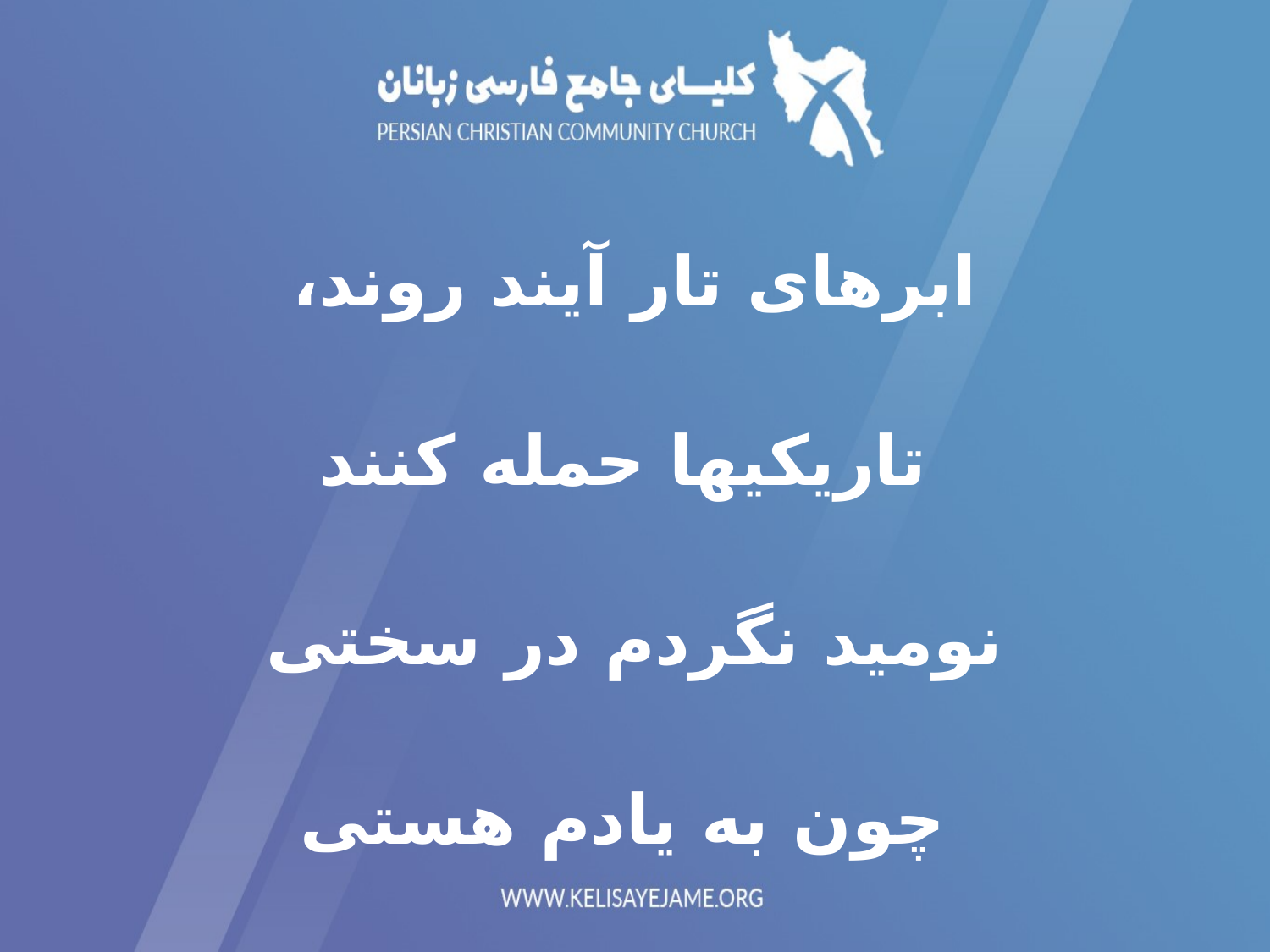

ابرهای تار آیند روند،
 تاریکیها حمله کنند
نومید نگردم در سختی
 چون به یادم هستی